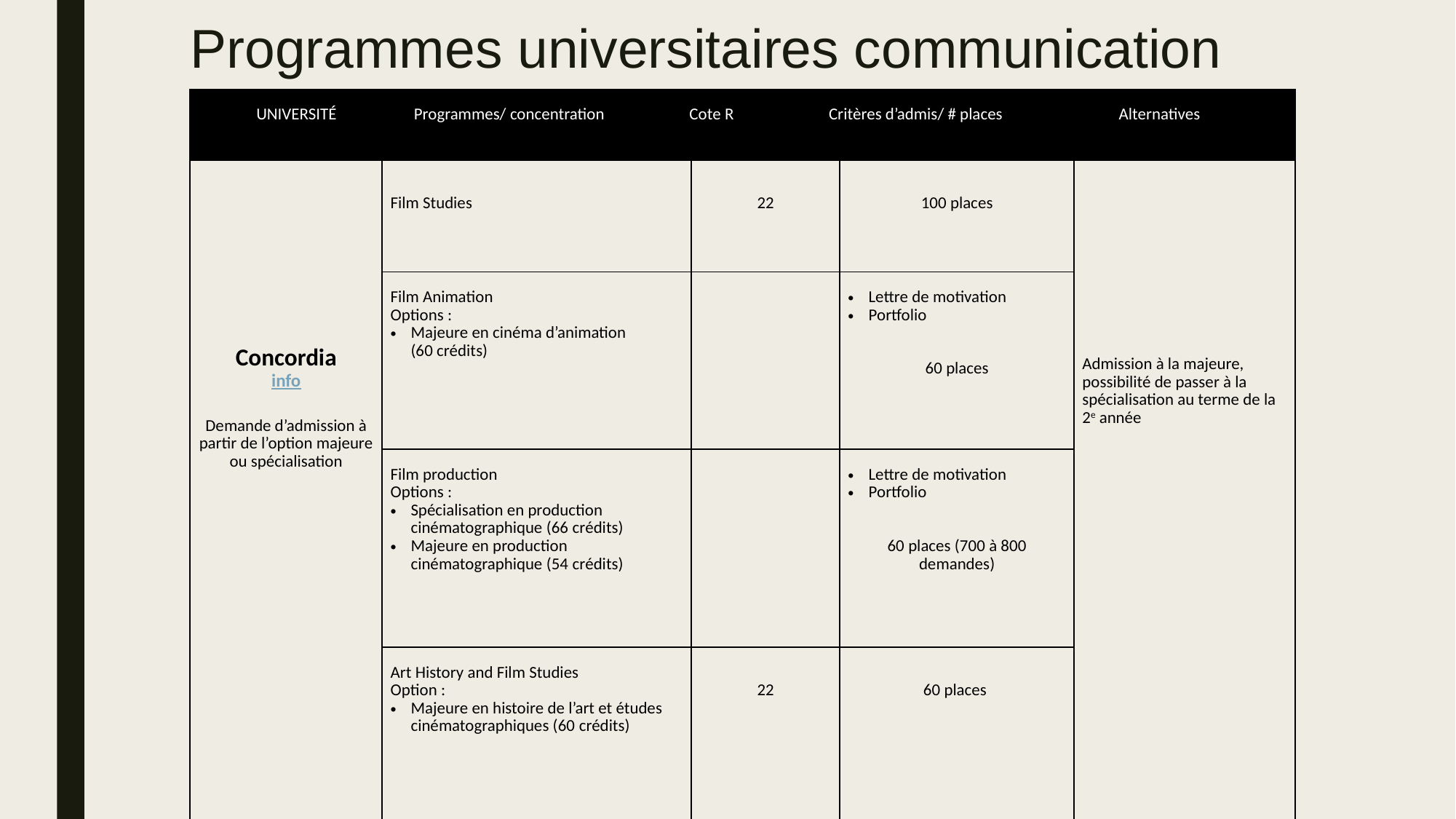

# Programmes universitaires communication
| UNIVERSITÉ | Programmes/ concentration | Cote R | Critères d’admis/ # places | Alternatives |
| --- | --- | --- | --- | --- |
| Concordia info Demande d’admission à partir de l’option majeure ou spécialisation | Film Studies | 22 | 100 places | Admission à la majeure, possibilité de passer à la spécialisation au terme de la 2e année |
| --- | --- | --- | --- | --- |
|  | Film Animation Options : Majeure en cinéma d’animation (60 crédits) |  | Lettre de motivation Portfolio 60 places |  |
|  | Film production Options : Spécialisation en production cinématographique (66 crédits) Majeure en production cinématographique (54 crédits) |  | Lettre de motivation Portfolio 60 places (700 à 800 demandes) |  |
|  | Art History and Film Studies Option : Majeure en histoire de l’art et études cinématographiques (60 crédits) | 22 | 60 places |  |